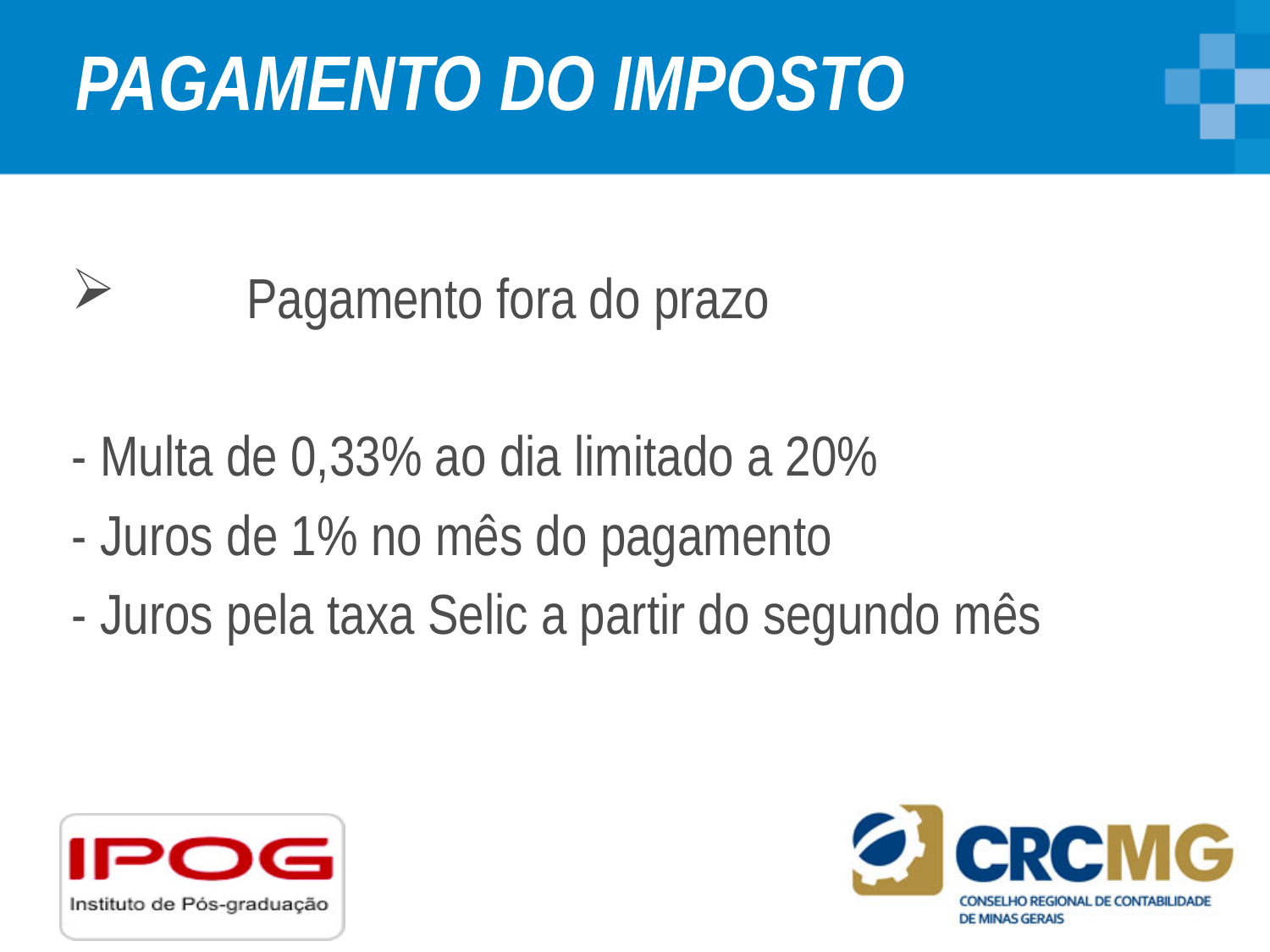

# PAGAMENTO DO IMPOSTO
	Pagamento fora do prazo

- Multa de 0,33% ao dia limitado a 20%
- Juros de 1% no mês do pagamento
- Juros pela taxa Selic a partir do segundo mês